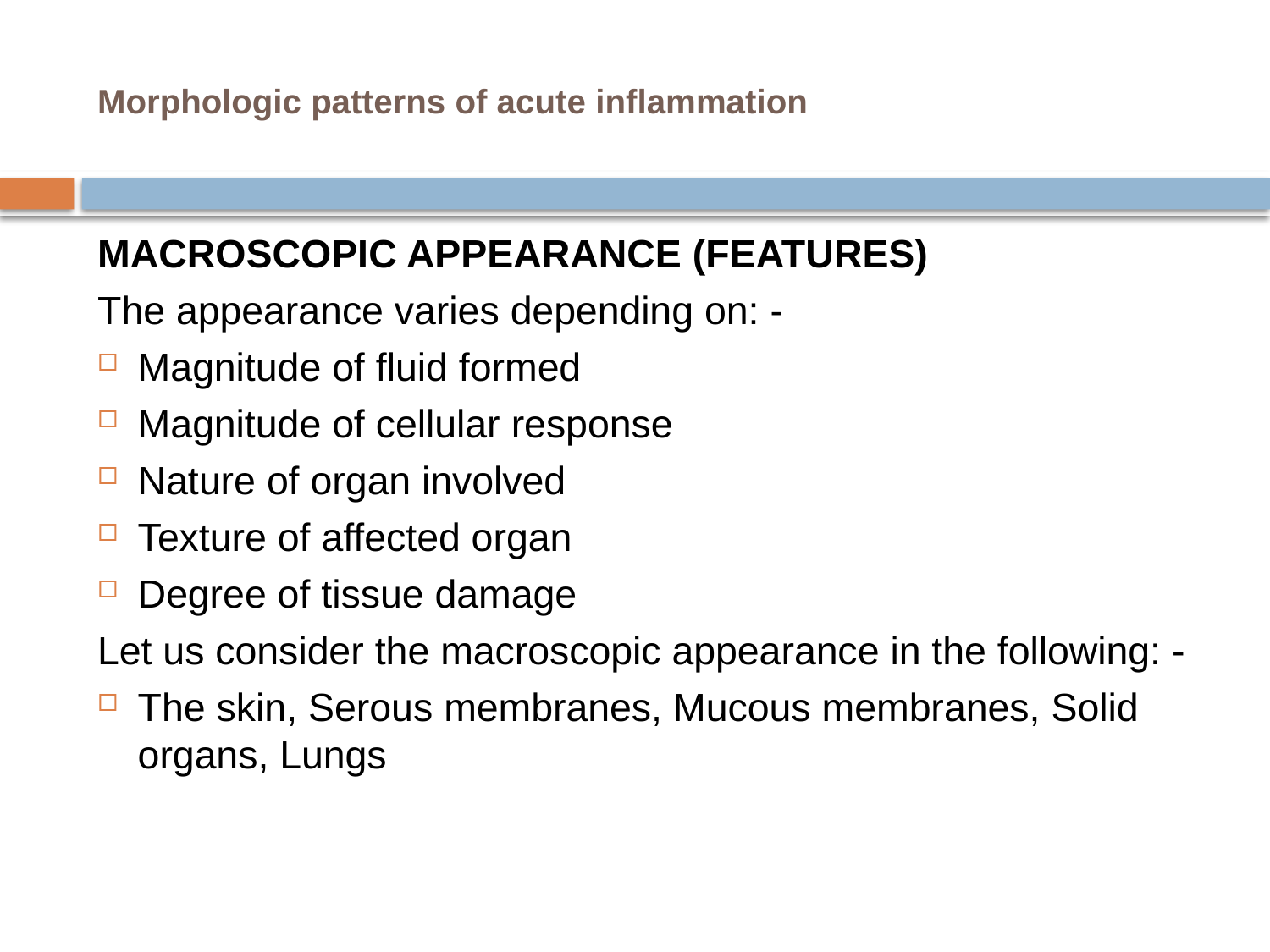

# Morphologic patterns of acute inflammation
MACROSCOPIC APPEARANCE (FEATURES)
The appearance varies depending on: -
Magnitude of fluid formed
Magnitude of cellular response
Nature of organ involved
Texture of affected organ
Degree of tissue damage
Let us consider the macroscopic appearance in the following: -
The skin, Serous membranes, Mucous membranes, Solid organs, Lungs